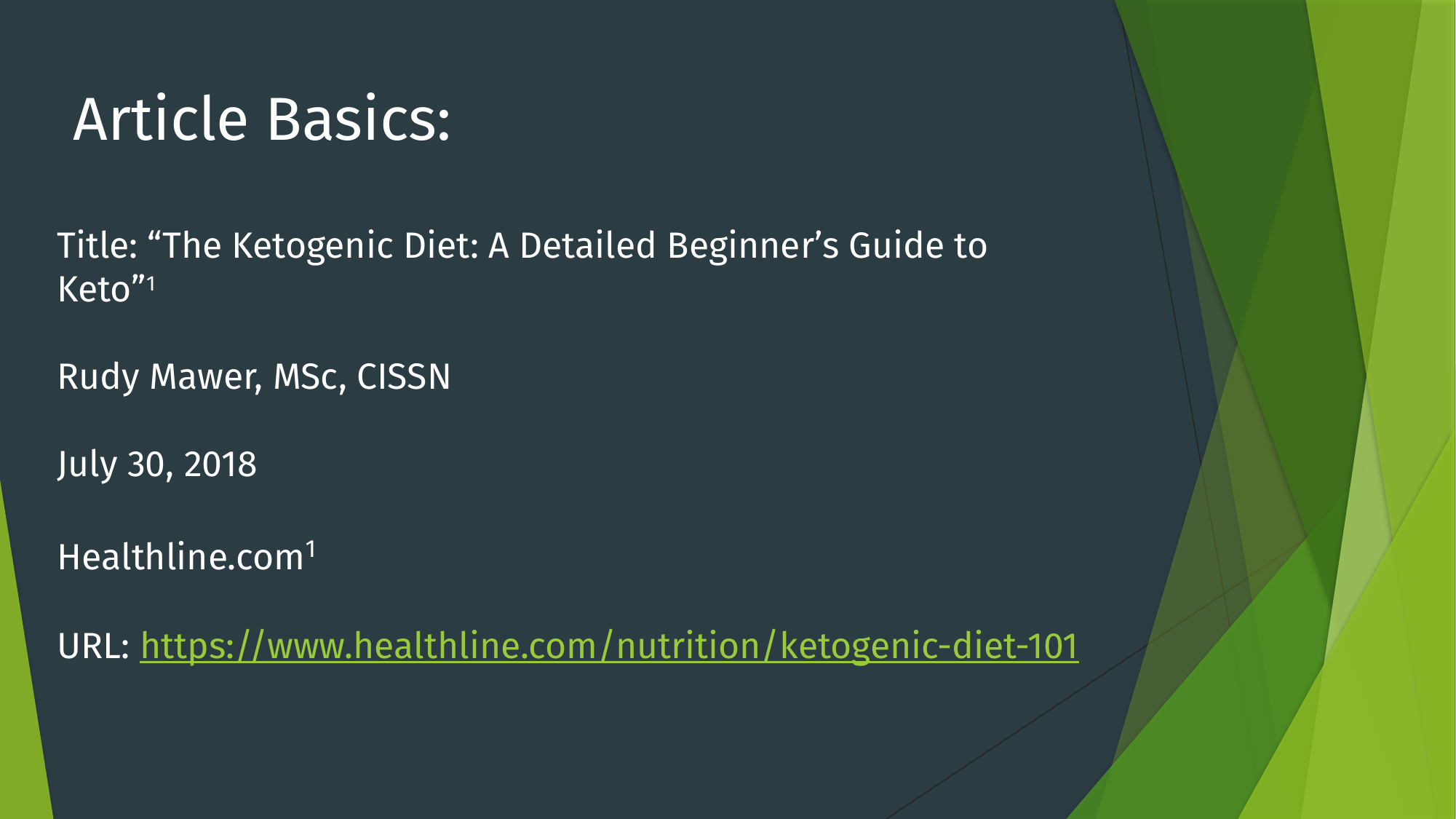

Article Basics:
Title: “The Ketogenic Diet: A Detailed Beginner’s Guide to Keto”1

Rudy Mawer, MSc, CISSN

July 30, 2018

Healthline.com1

URL: https://www.healthline.com/nutrition/ketogenic-diet-101